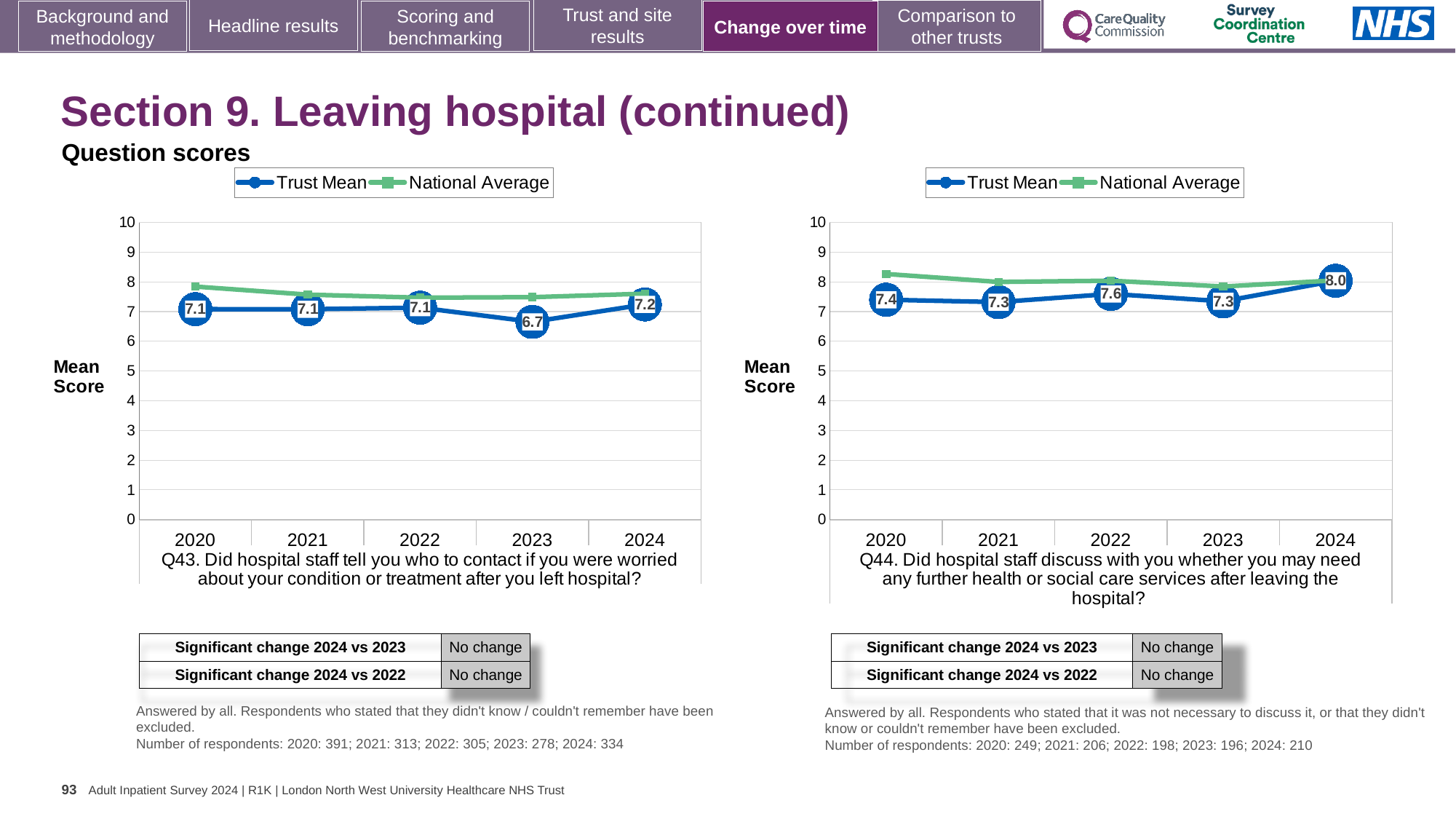

# Section 9. Leaving hospital (continued)
Question scores

### Chart

| Category | Trust Mean | National Average |
|---|---|---|
| 2020 | 7.083859294861597 | 7.842857855755162 |
| 2021 | 7.081144850527907 | 7.571455179806431 |
| 2022 | 7.133619036275645 | 7.468903342799158 |
| 2023 | 6.655121134700646 | 7.486812202116242 |
| 2024 | 7.24148934845205 | 7.603315693906589 |

### Chart

| Category | Trust Mean | National Average |
|---|---|---|
| 2020 | 7.399266523464359 | 8.265810726494152 |
| 2021 | 7.320194549010648 | 7.99907368534647 |
| 2022 | 7.59641214456543 | 8.040056053595018 |
| 2023 | 7.345211658966771 | 7.845326529544409 |
| 2024 | 8.038618827923946 | 8.050597128360762 |
| Significant change 2024 vs 2023 | No change |
| --- | --- |
| Significant change 2024 vs 2022 | No change |
| Significant change 2024 vs 2023 | No change |
| --- | --- |
| Significant change 2024 vs 2022 | No change |
Answered by all. Respondents who stated that they didn't know / couldn't remember have been excluded.
Number of respondents: 2020: 391; 2021: 313; 2022: 305; 2023: 278; 2024: 334

Answered by all. Respondents who stated that it was not necessary to discuss it, or that they didn't know or couldn't remember have been excluded.
Number of respondents: 2020: 249; 2021: 206; 2022: 198; 2023: 196; 2024: 210
93